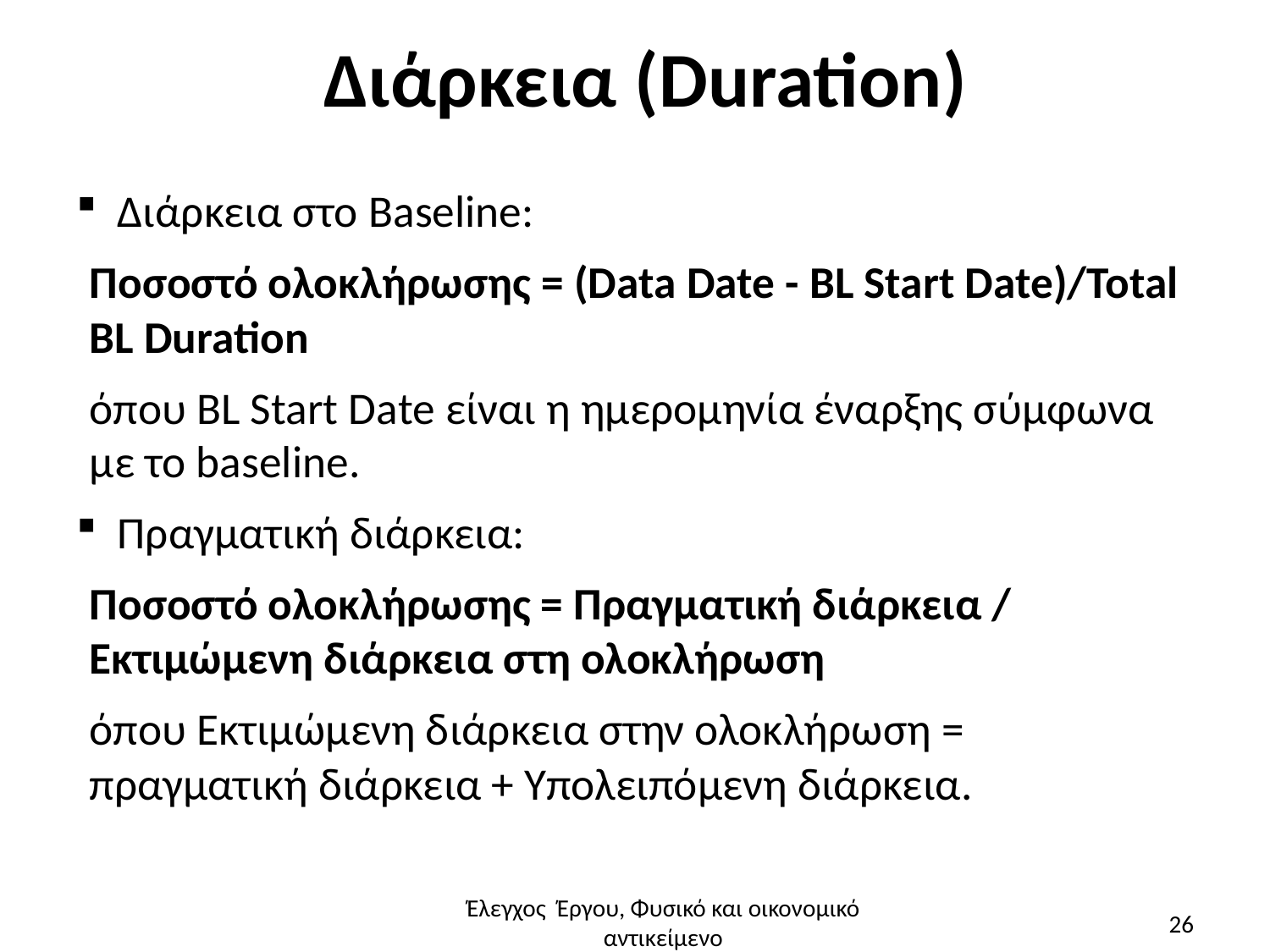

# Διάρκεια (Duration)
Διάρκεια στο Baseline:
Ποσοστό ολοκλήρωσης = (Data Date - BL Start Date)/Total BL Duration
όπου BL Start Date είναι η ημερομηνία έναρξης σύμφωνα με το baseline.
Πραγματική διάρκεια:
Ποσοστό ολοκλήρωσης = Πραγματική διάρκεια / Εκτιμώμενη διάρκεια στη ολοκλήρωση
όπου Εκτιμώμενη διάρκεια στην ολοκλήρωση = πραγματική διάρκεια + Υπολειπόμενη διάρκεια.

Έλεγχος  Έργου, Φυσικό και οικονομικό αντικείμενο
26